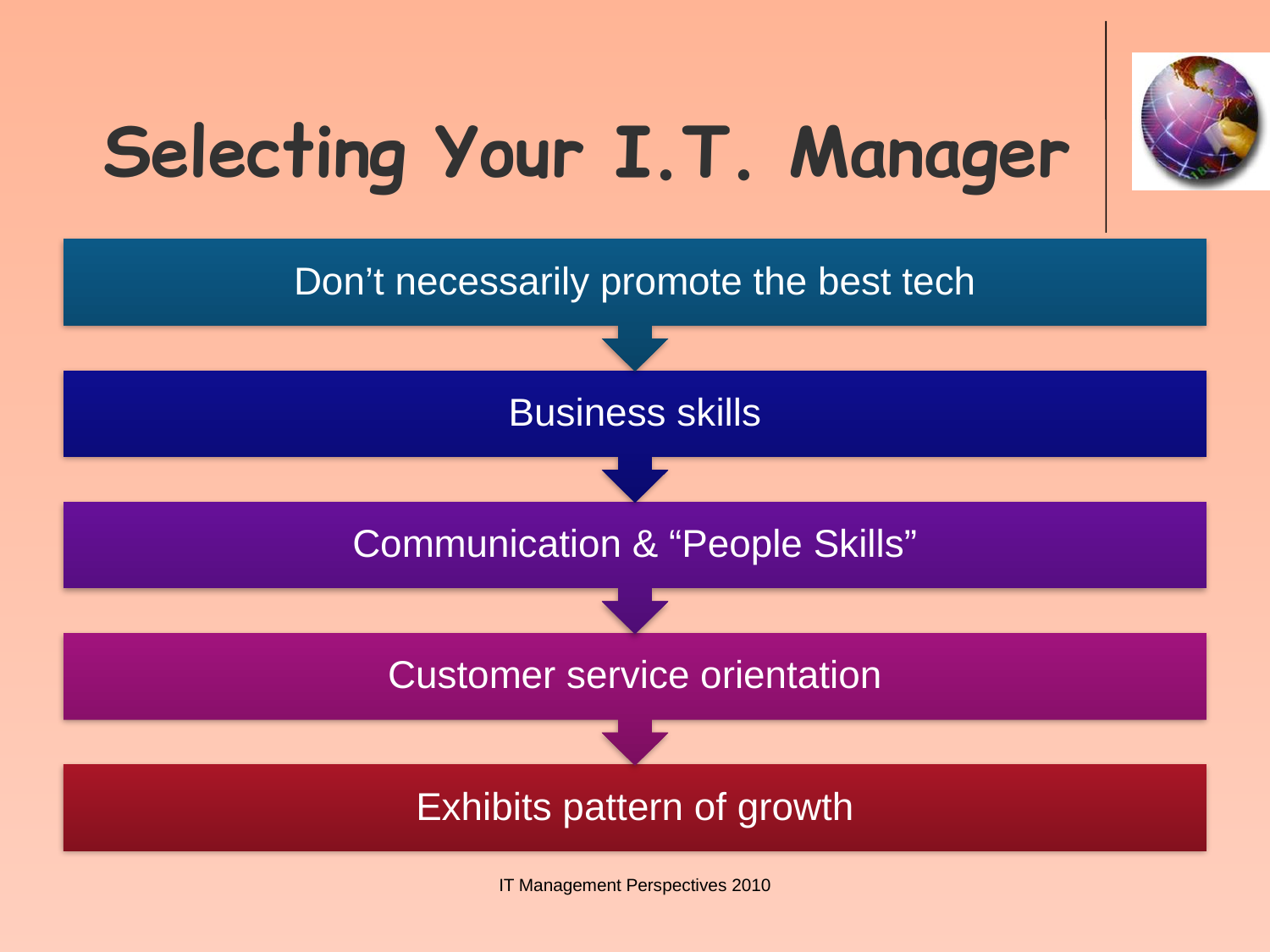

# Selecting Your I.T. Manager
Exhibits pattern of growth
Customer service orientation
Communication & “People Skills”
Business skills
Don’t necessarily promote the best tech
IT Management Perspectives 2010